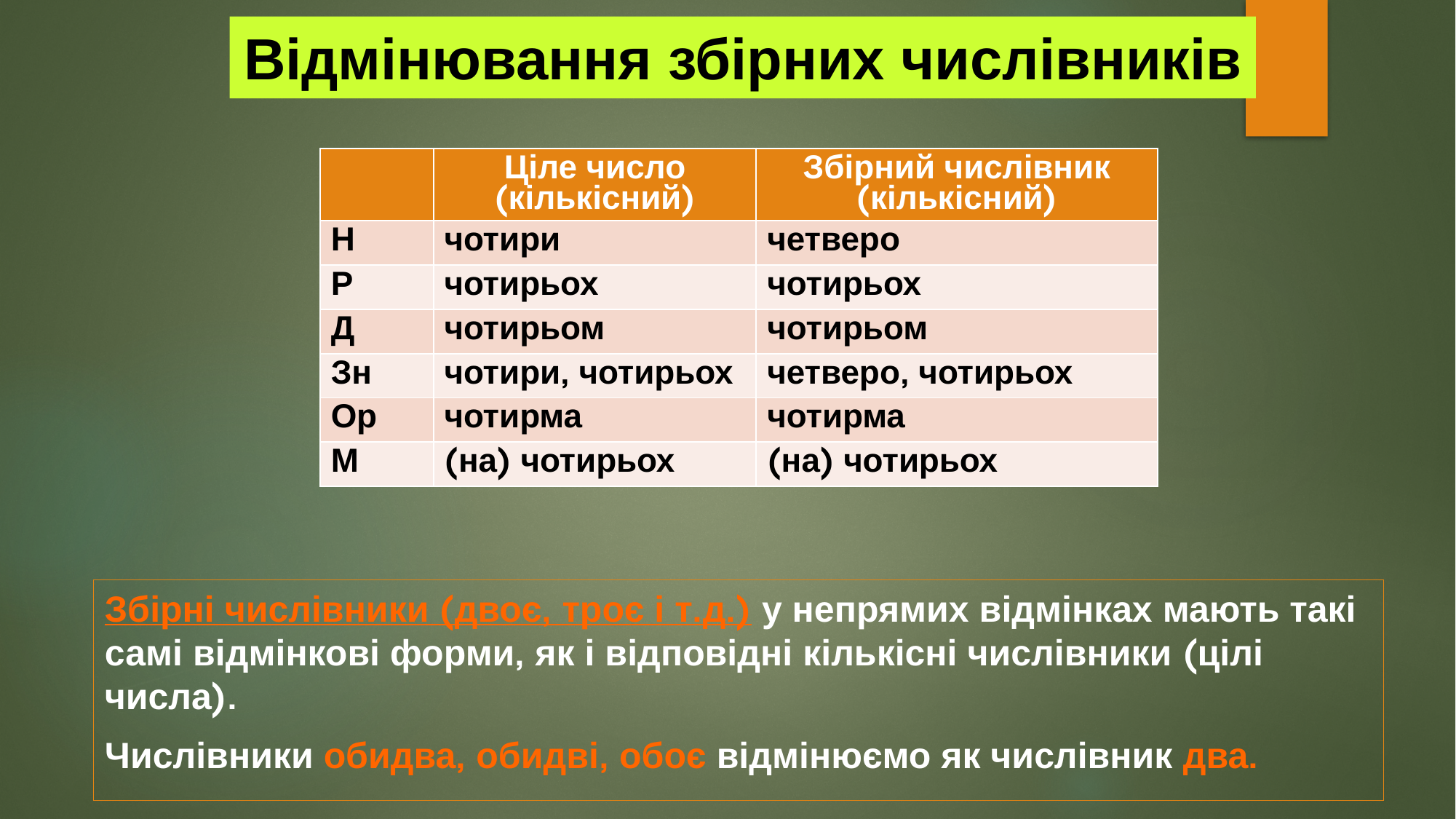

# Відмінювання збірних числівників
|  | Ціле число (кількісний) | Збірний числівник (кількісний) |
| --- | --- | --- |
| Н | чотири | четверо |
| Р | чотирьох | чотирьох |
| Д | чотирьом | чотирьом |
| Зн | чотири, чотирьох | четверо, чотирьох |
| Ор | чотирма | чотирма |
| М | (на) чотирьох | (на) чотирьох |
Збірні числівники (двоє, троє і т.д.) у непрямих відмінках мають такі самі відмінкові форми, як і відповідні кількісні числівники (цілі числа).
Числівники обидва, обидві, обоє відмінюємо як числівник два.